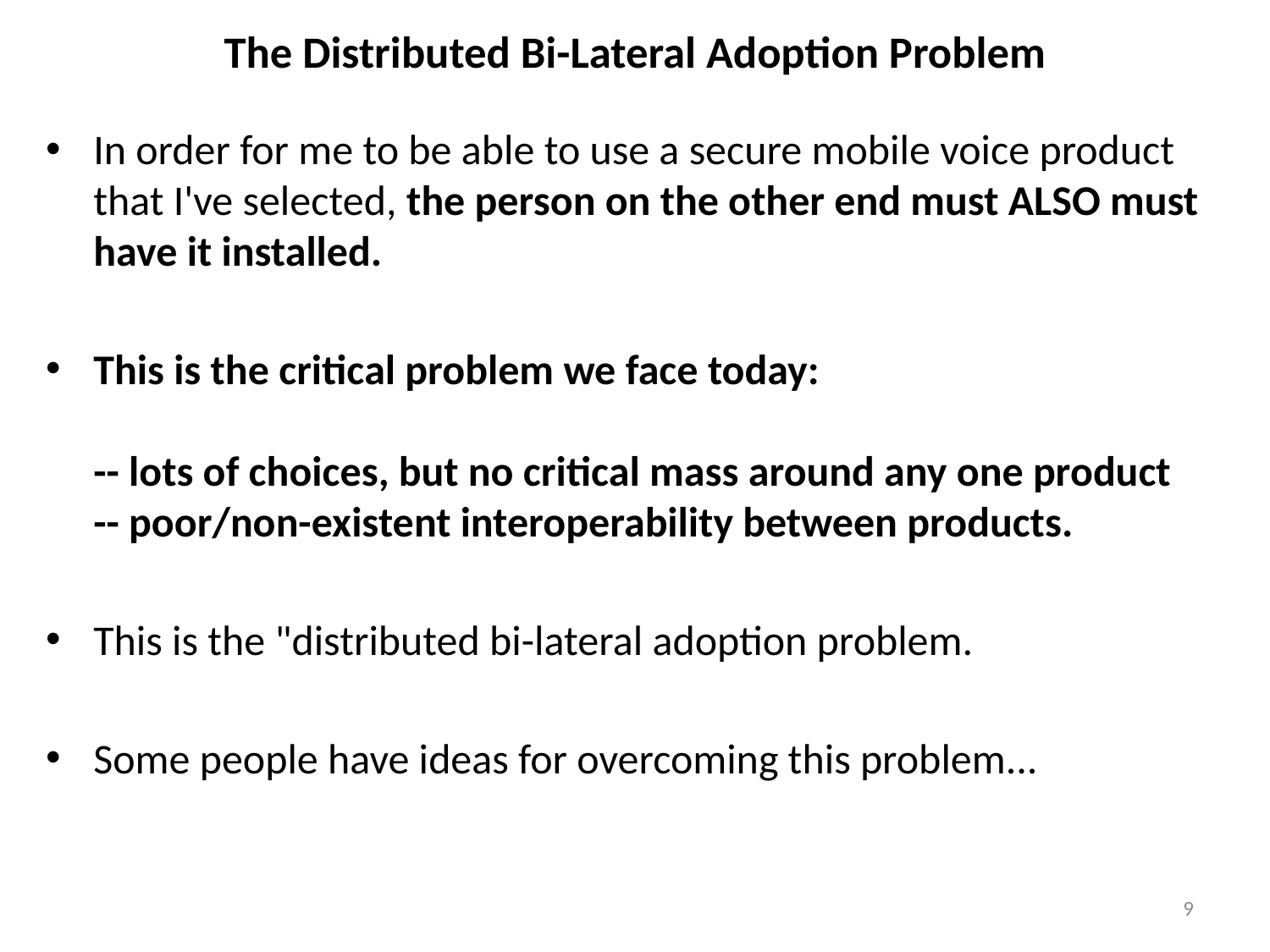

# The Distributed Bi-Lateral Adoption Problem
In order for me to be able to use a secure mobile voice product that I've selected, the person on the other end must ALSO must have it installed.

This is the critical problem we face today:
-- lots of choices, but no critical mass around any one product
-- poor/non-existent interoperability between products.

This is the "distributed bi-lateral adoption problem.

Some people have ideas for overcoming this problem...
9